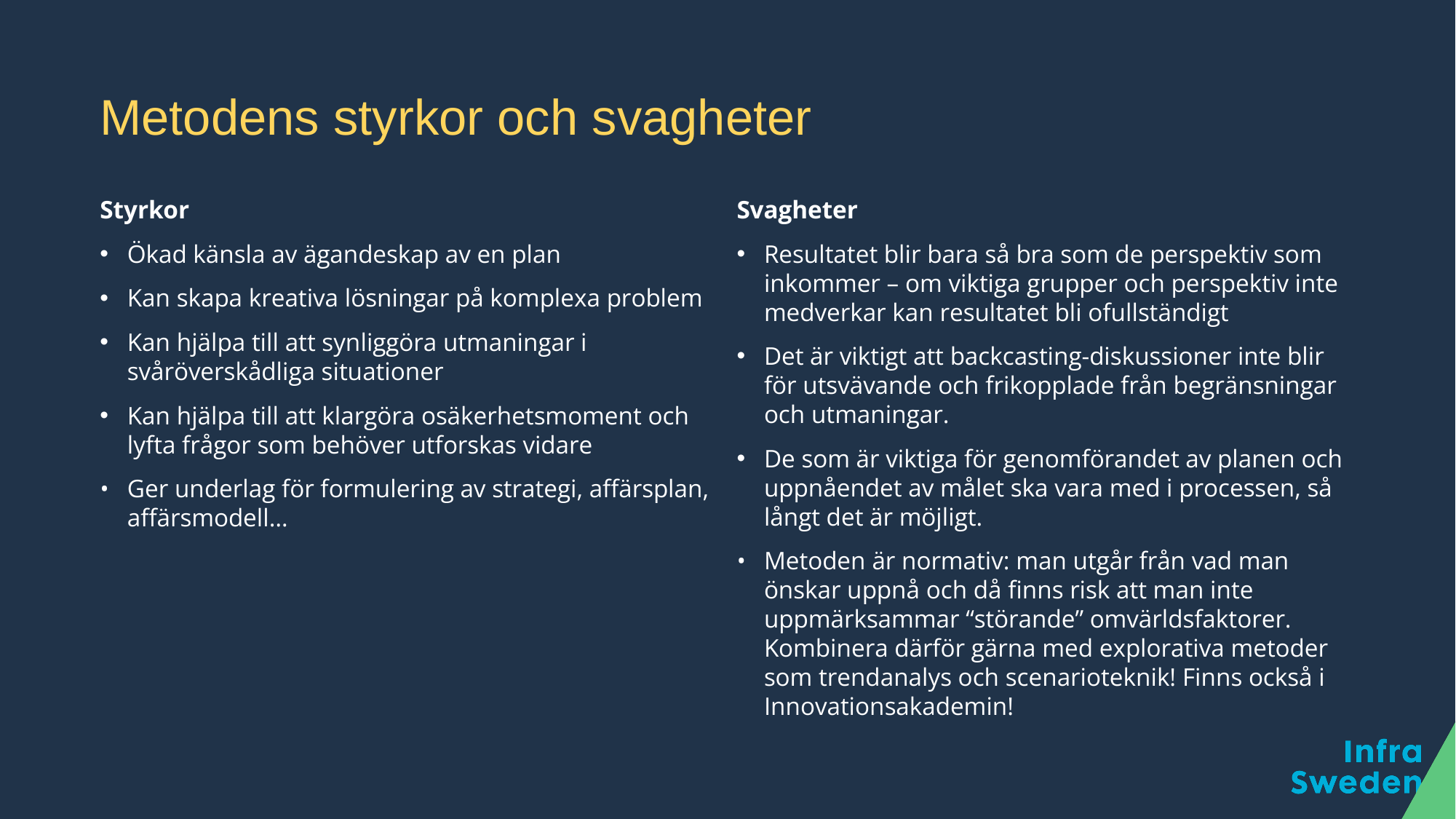

# Metodens styrkor och svagheter
Styrkor
Ökad känsla av ägandeskap av en plan
Kan skapa kreativa lösningar på komplexa problem
Kan hjälpa till att synliggöra utmaningar i svåröverskådliga situationer
Kan hjälpa till att klargöra osäkerhetsmoment och lyfta frågor som behöver utforskas vidare
Ger underlag för formulering av strategi, affärsplan, affärsmodell…

Svagheter
Resultatet blir bara så bra som de perspektiv som inkommer – om viktiga grupper och perspektiv inte medverkar kan resultatet bli ofullständigt
Det är viktigt att backcasting-diskussioner inte blir för utsvävande och frikopplade från begränsningar och utmaningar.
De som är viktiga för genomförandet av planen och uppnåendet av målet ska vara med i processen, så långt det är möjligt.
Metoden är normativ: man utgår från vad man önskar uppnå och då finns risk att man inte uppmärksammar “störande” omvärldsfaktorer. Kombinera därför gärna med explorativa metoder som trendanalys och scenarioteknik! Finns också i Innovationsakademin!